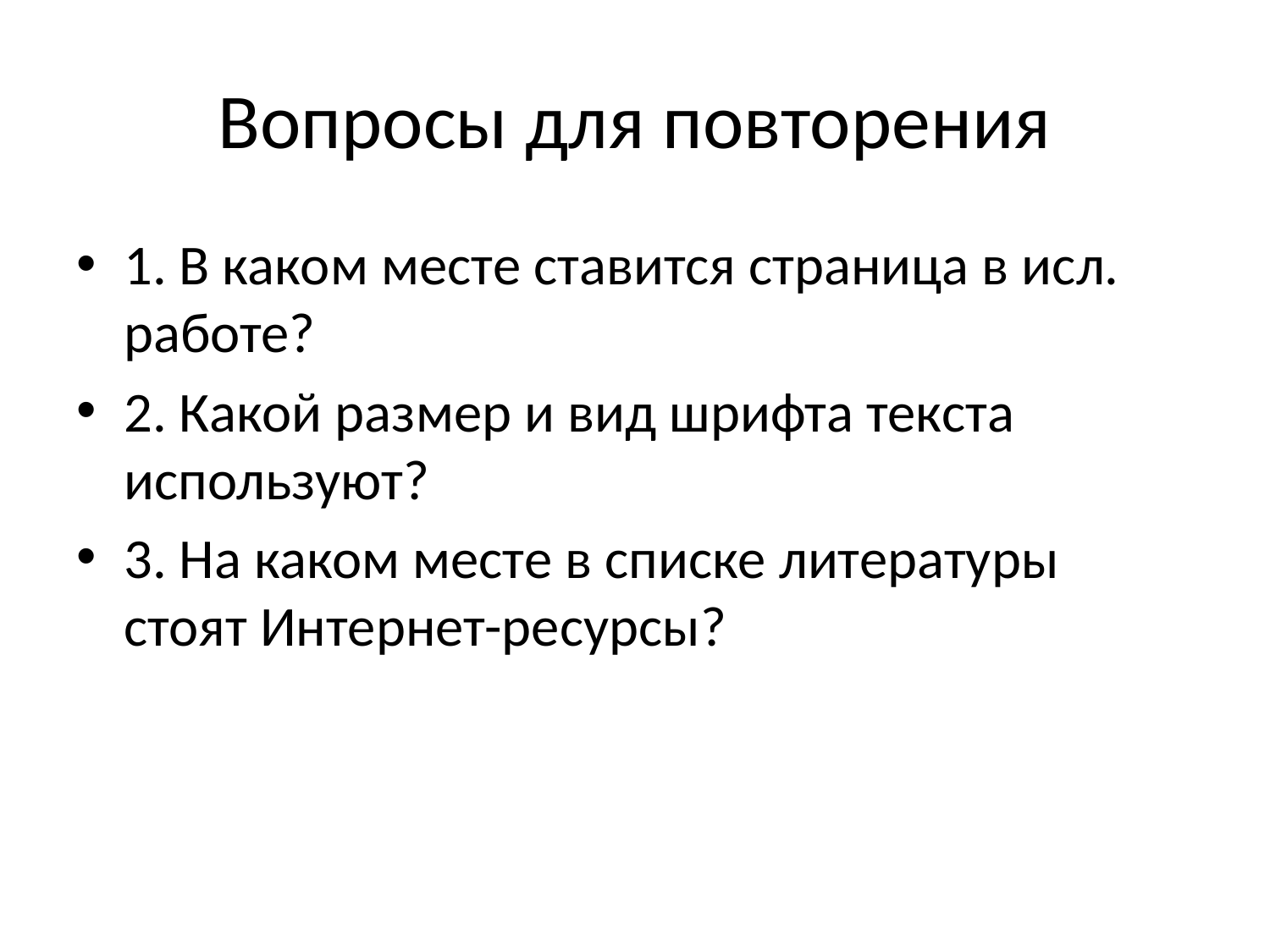

# Вопросы для повторения
1. В каком месте ставится страница в исл. работе?
2. Какой размер и вид шрифта текста используют?
3. На каком месте в списке литературы стоят Интернет-ресурсы?